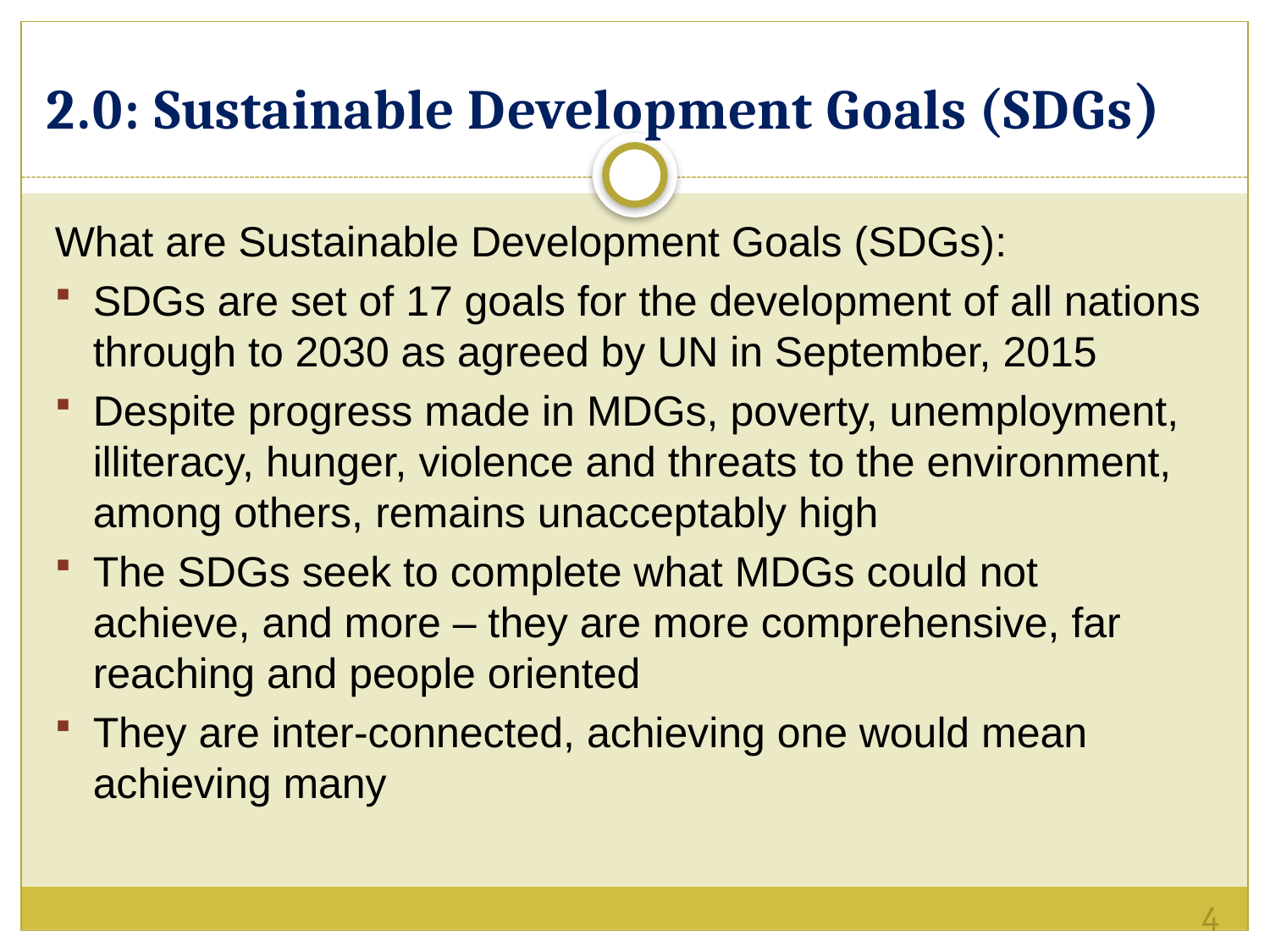

# 2.0: Sustainable Development Goals (SDGs)
What are Sustainable Development Goals (SDGs):
SDGs are set of 17 goals for the development of all nations through to 2030 as agreed by UN in September, 2015
Despite progress made in MDGs, poverty, unemployment, illiteracy, hunger, violence and threats to the environment, among others, remains unacceptably high
The SDGs seek to complete what MDGs could not achieve, and more – they are more comprehensive, far reaching and people oriented
They are inter-connected, achieving one would mean achieving many
4